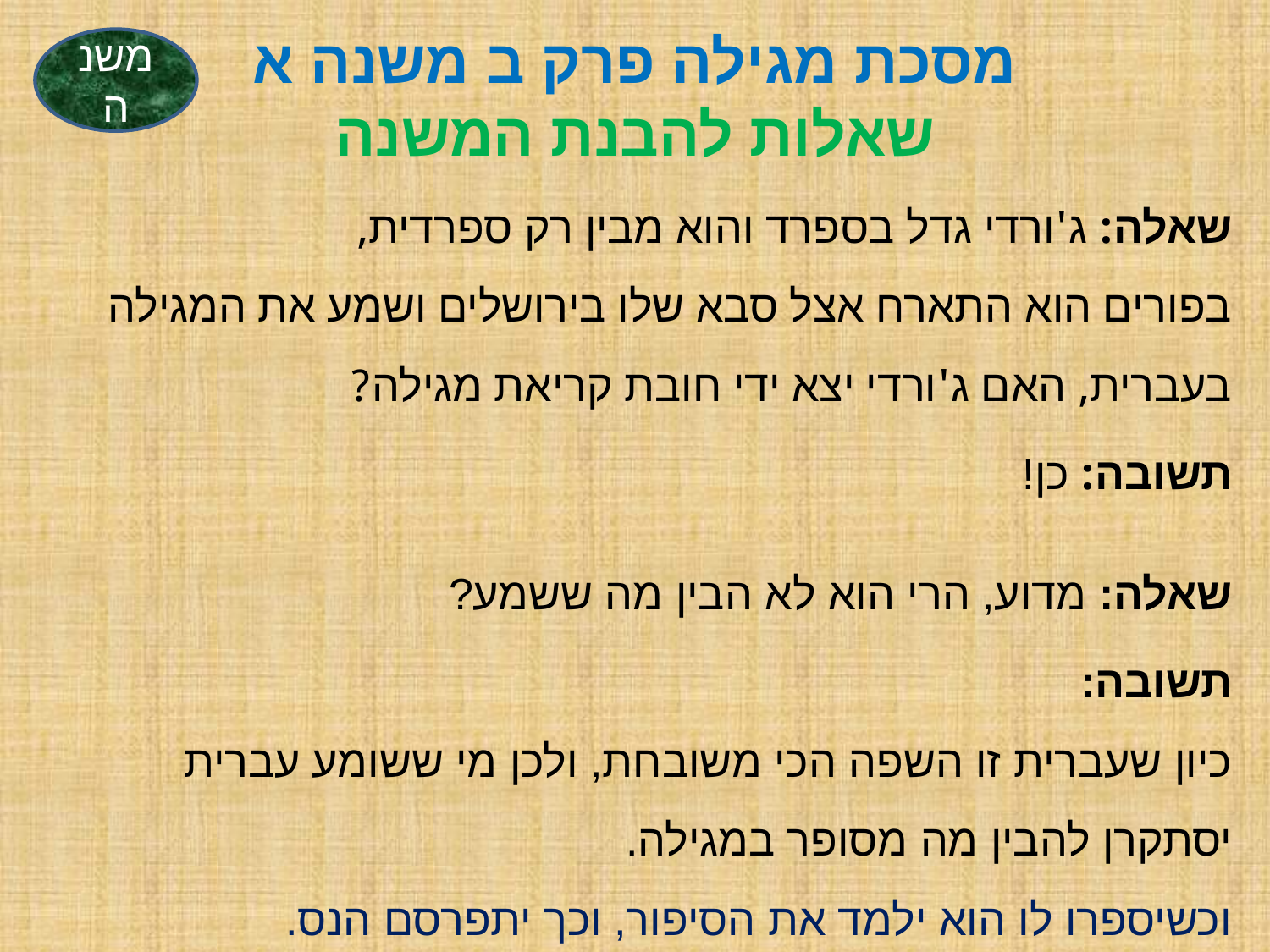

# מסכת מגילה פרק ב משנה א שאלות להבנת המשנה
משנה
שאלה: ג'ורדי גדל בספרד והוא מבין רק ספרדית,
	בפורים הוא התארח אצל סבא שלו בירושלים ושמע את 	המגילה בעברית, האם ג'ורדי יצא ידי חובת קריאת מגילה?
תשובה: כן!

שאלה: מדוע, הרי הוא לא הבין מה ששמע?
תשובה:
כיון שעברית זו השפה הכי משובחת, ולכן מי ששומע עברית יסתקרן להבין מה מסופר במגילה.
וכשיספרו לו הוא ילמד את הסיפור, וכך יתפרסם הנס.